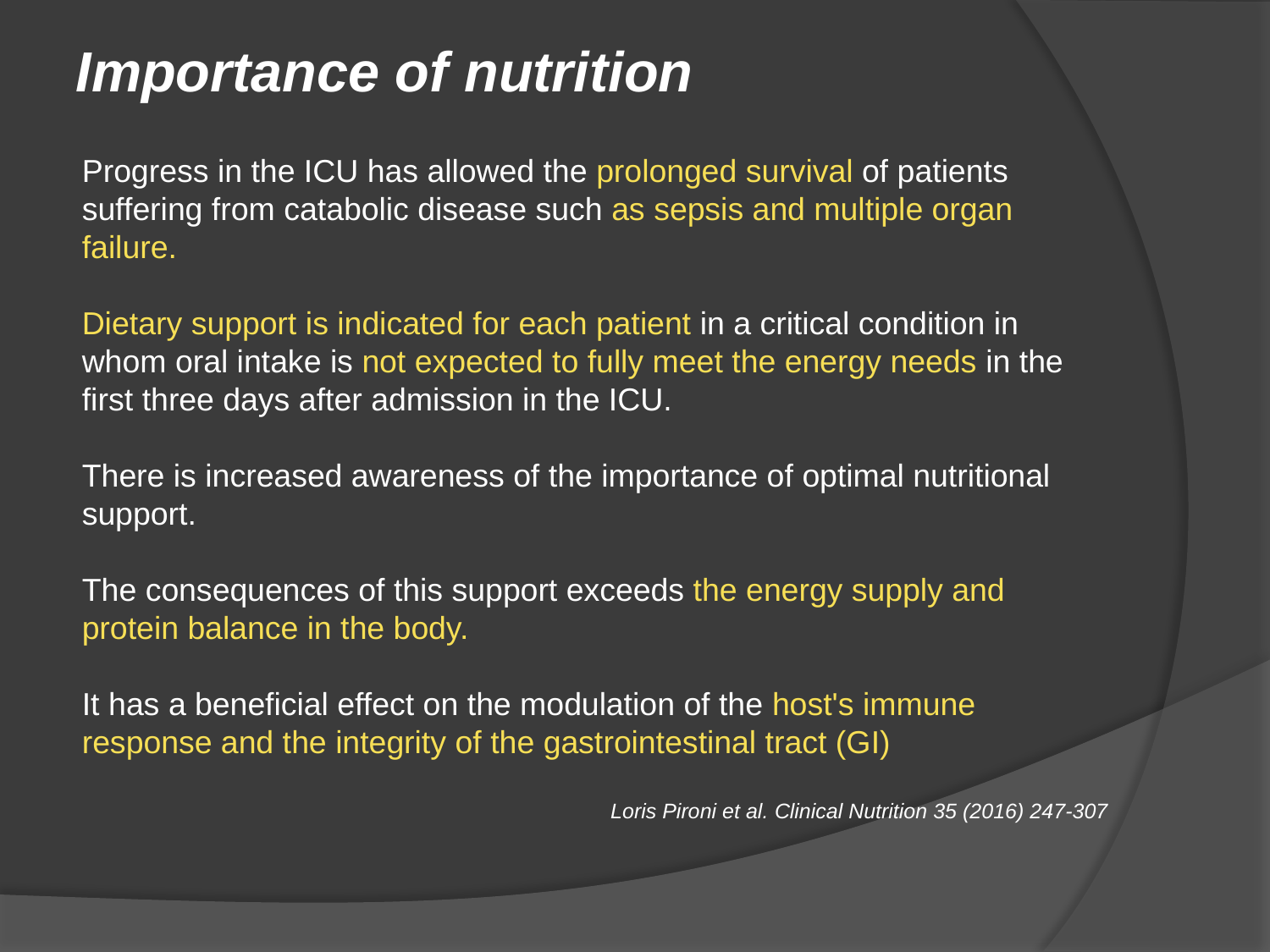

# Importance of nutrition

Progress in the ICU has allowed the prolonged survival of patients suffering from catabolic disease such as sepsis and multiple organ failure.

Dietary support is indicated for each patient in a critical condition in whom oral intake is not expected to fully meet the energy needs in the first three days after admission in the ICU.

There is increased awareness of the importance of optimal nutritional support.

The consequences of this support exceeds the energy supply and protein balance in the body.

It has a beneficial effect on the modulation of the host's immune response and the integrity of the gastrointestinal tract (GI)

Loris Pironi et al. Clinical Nutrition 35 (2016) 247-307